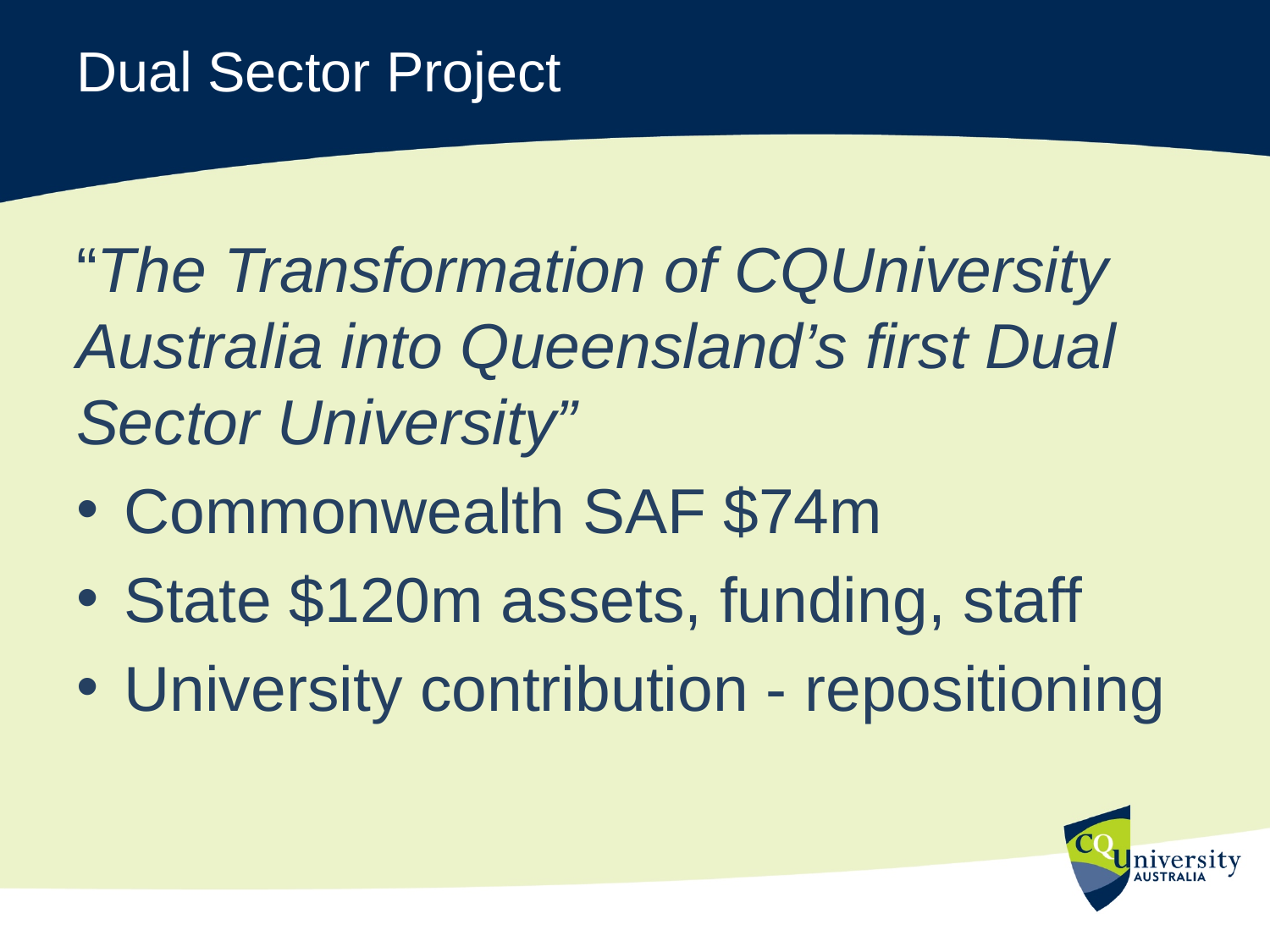

# Dual Sector Project
“The Transformation of CQUniversity Australia into Queensland’s first Dual Sector University”
Commonwealth SAF $74m
State $120m assets, funding, staff
University contribution - repositioning